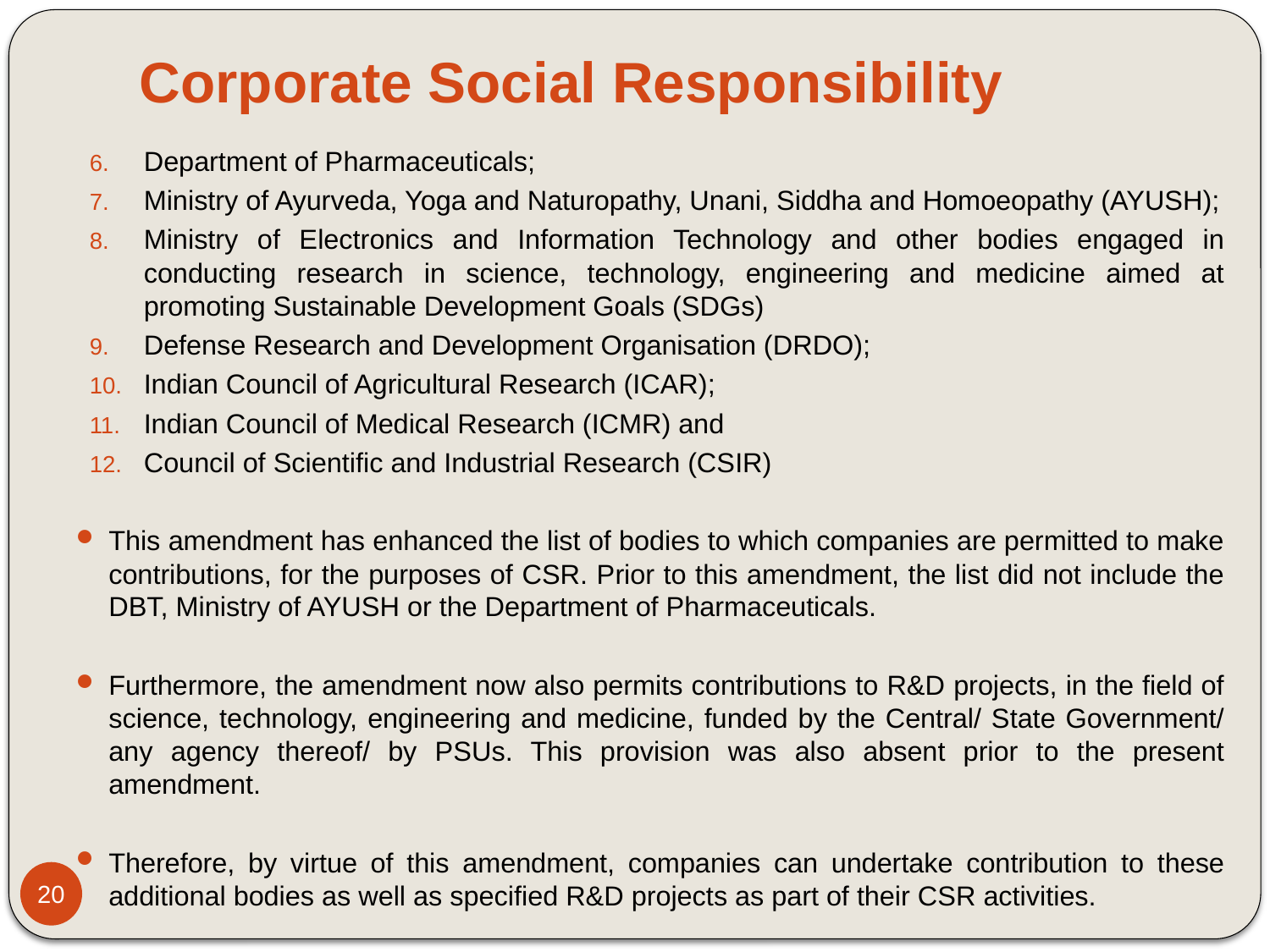

# Corporate Social Responsibility
Department of Pharmaceuticals;
Ministry of Ayurveda, Yoga and Naturopathy, Unani, Siddha and Homoeopathy (AYUSH);
Ministry of Electronics and Information Technology and other bodies engaged in conducting research in science, technology, engineering and medicine aimed at promoting Sustainable Development Goals (SDGs)
Defense Research and Development Organisation (DRDO);
Indian Council of Agricultural Research (ICAR);
Indian Council of Medical Research (ICMR) and
Council of Scientific and Industrial Research (CSIR)

This amendment has enhanced the list of bodies to which companies are permitted to make contributions, for the purposes of CSR. Prior to this amendment, the list did not include the DBT, Ministry of AYUSH or the Department of Pharmaceuticals.

Furthermore, the amendment now also permits contributions to R&D projects, in the field of science, technology, engineering and medicine, funded by the Central/ State Government/ any agency thereof/ by PSUs. This provision was also absent prior to the present amendment.

Therefore, by virtue of this amendment, companies can undertake contribution to these additional bodies as well as specified R&D projects as part of their CSR activities.
20